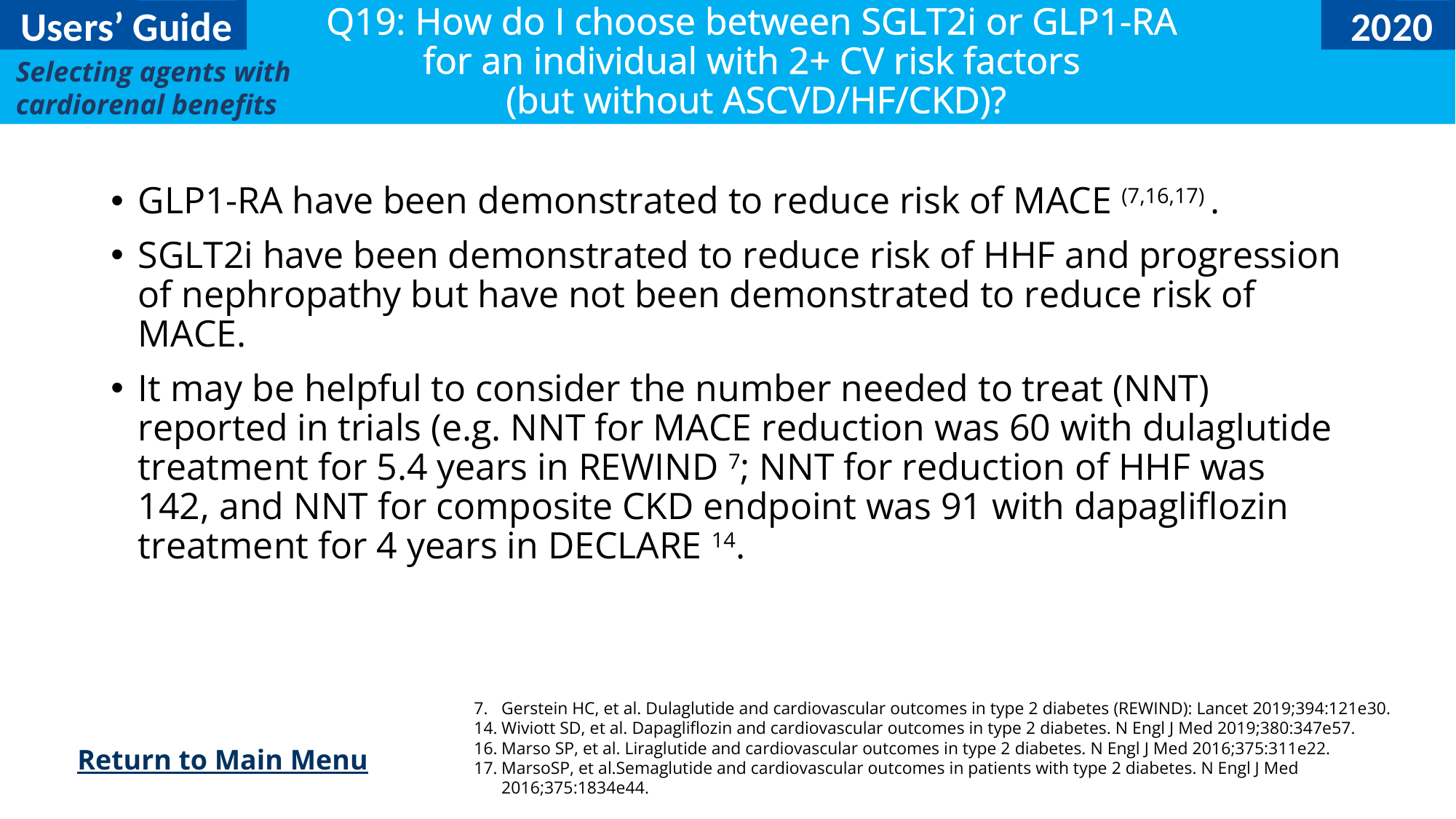

Users’ Guide
2020
# Q19: How do I choose between SGLT2i or GLP1-RA for an individual with 2+ CV risk factors (but without ASCVD/HF/CKD)?
Selecting agents with cardiorenal benefits
GLP1-RA have been demonstrated to reduce risk of MACE (7,16,17) .
SGLT2i have been demonstrated to reduce risk of HHF and progression of nephropathy but have not been demonstrated to reduce risk of MACE.
It may be helpful to consider the number needed to treat (NNT) reported in trials (e.g. NNT for MACE reduction was 60 with dulaglutide treatment for 5.4 years in REWIND 7; NNT for reduction of HHF was 142, and NNT for composite CKD endpoint was 91 with dapagliflozin treatment for 4 years in DECLARE 14.
Gerstein HC, et al. Dulaglutide and cardiovascular outcomes in type 2 diabetes (REWIND): Lancet 2019;394:121e30.
Wiviott SD, et al. Dapagliflozin and cardiovascular outcomes in type 2 diabetes. N Engl J Med 2019;380:347e57.
Marso SP, et al. Liraglutide and cardiovascular outcomes in type 2 diabetes. N Engl J Med 2016;375:311e22.
MarsoSP, et al.Semaglutide and cardiovascular outcomes in patients with type 2 diabetes. N Engl J Med 2016;375:1834e44.
Return to Main Menu